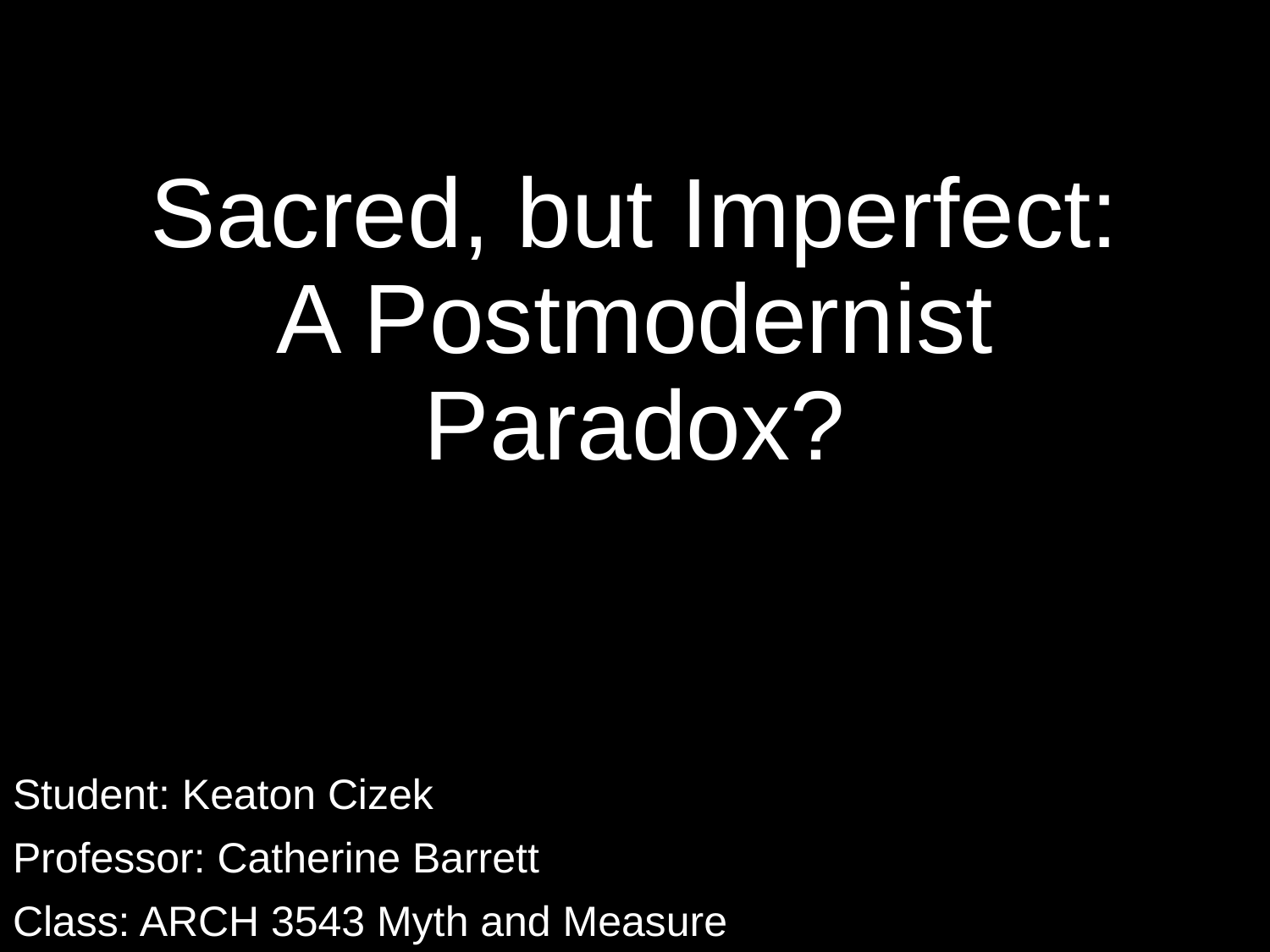

# Sacred, but Imperfect: A Postmodernist Paradox?
Student: Keaton Cizek
Professor: Catherine Barrett
Class: ARCH 3543 Myth and Measure